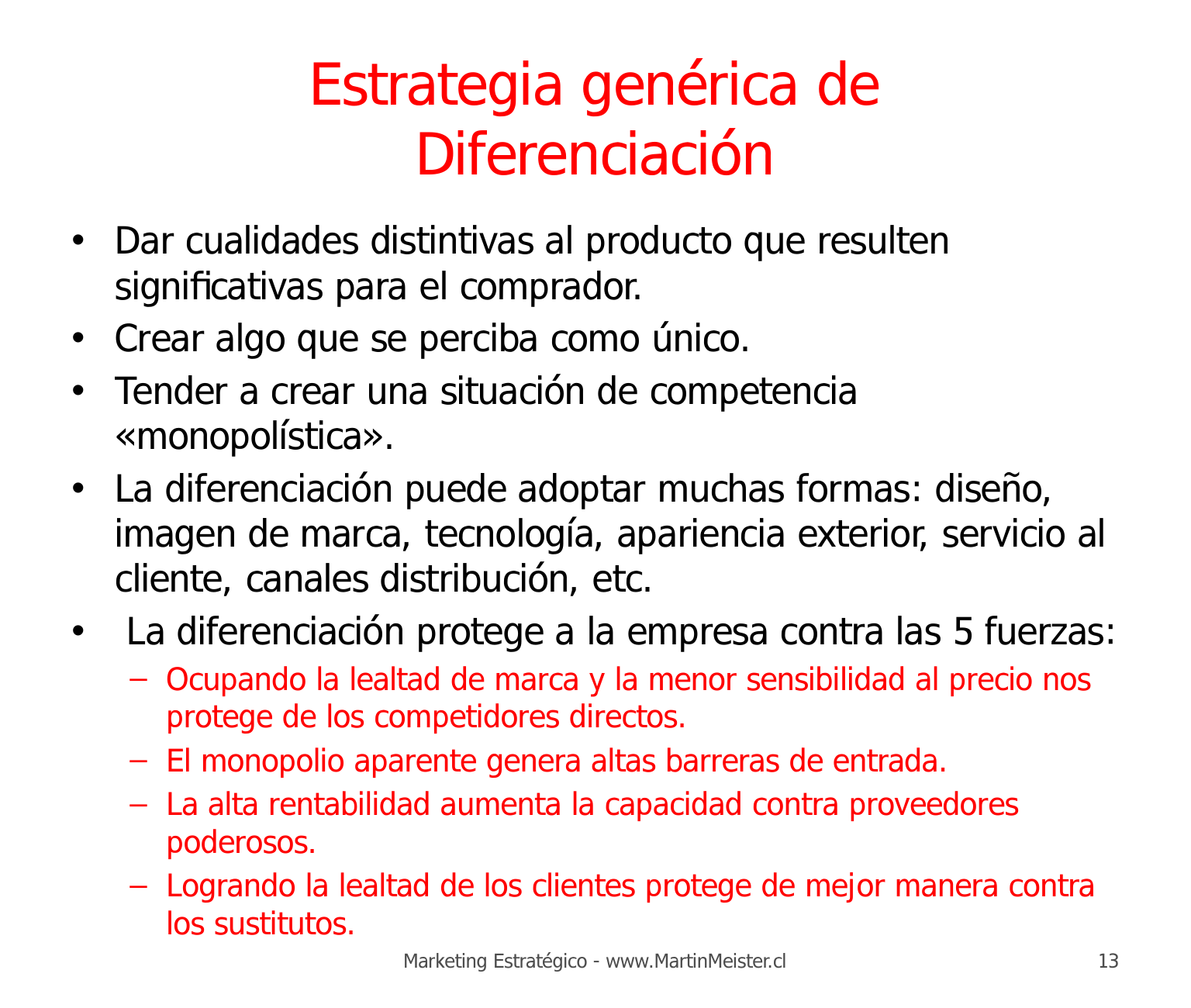

# Estrategia genérica de Diferenciación
Dar cualidades distintivas al producto que resulten significativas para el comprador.
Crear algo que se perciba como único.
Tender a crear una situación de competencia «monopolística».
La diferenciación puede adoptar muchas formas: diseño, imagen de marca, tecnología, apariencia exterior, servicio al cliente, canales distribución, etc.
 La diferenciación protege a la empresa contra las 5 fuerzas:
Ocupando la lealtad de marca y la menor sensibilidad al precio nos protege de los competidores directos.
El monopolio aparente genera altas barreras de entrada.
La alta rentabilidad aumenta la capacidad contra proveedores poderosos.
Logrando la lealtad de los clientes protege de mejor manera contra los sustitutos.
Marketing Estratégico - www.MartinMeister.cl
13